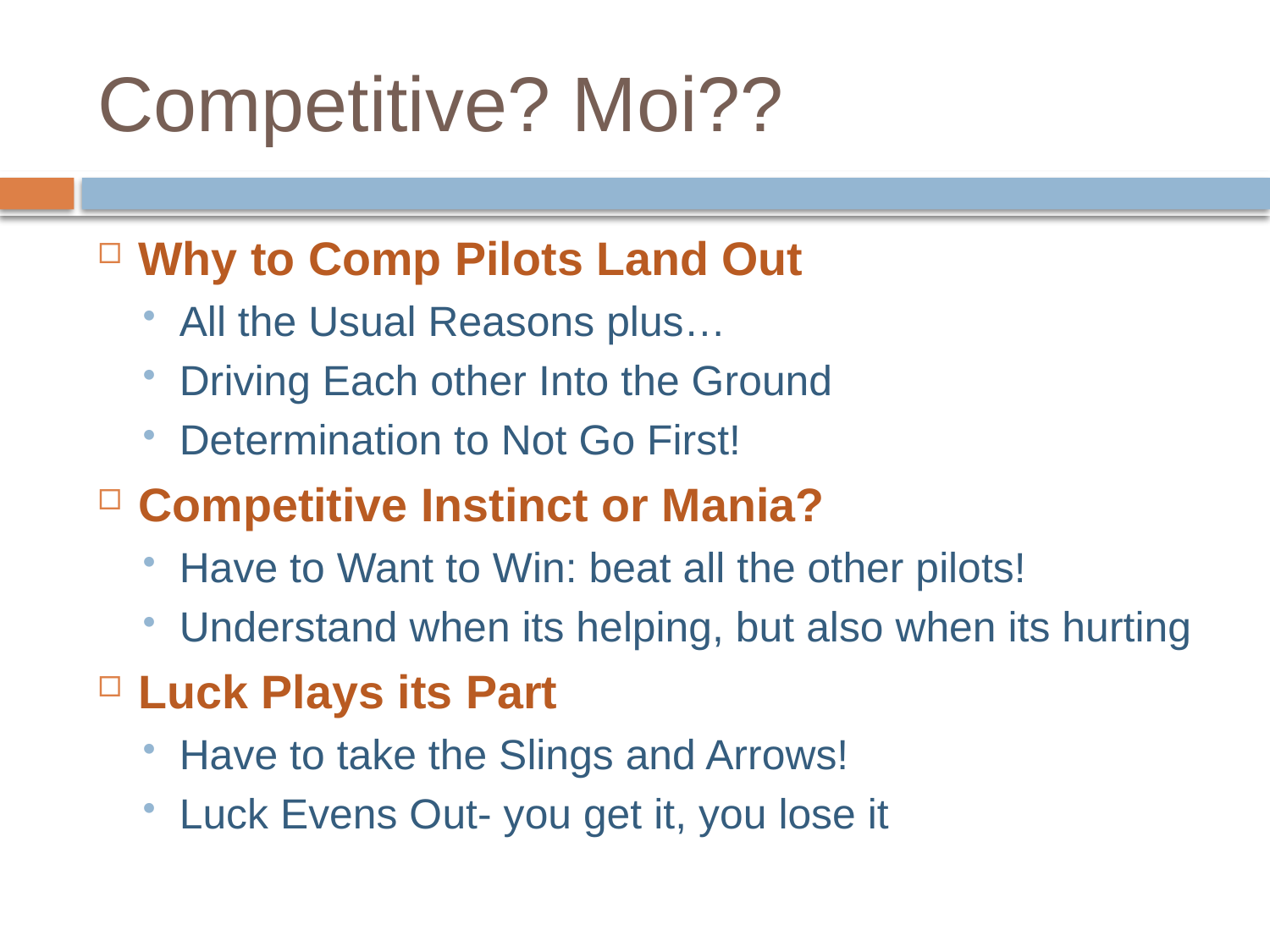

# Competitive? Moi??
Why to Comp Pilots Land Out
All the Usual Reasons plus…
Driving Each other Into the Ground
Determination to Not Go First!
Competitive Instinct or Mania?
Have to Want to Win: beat all the other pilots!
Understand when its helping, but also when its hurting
Luck Plays its Part
Have to take the Slings and Arrows!
Luck Evens Out- you get it, you lose it